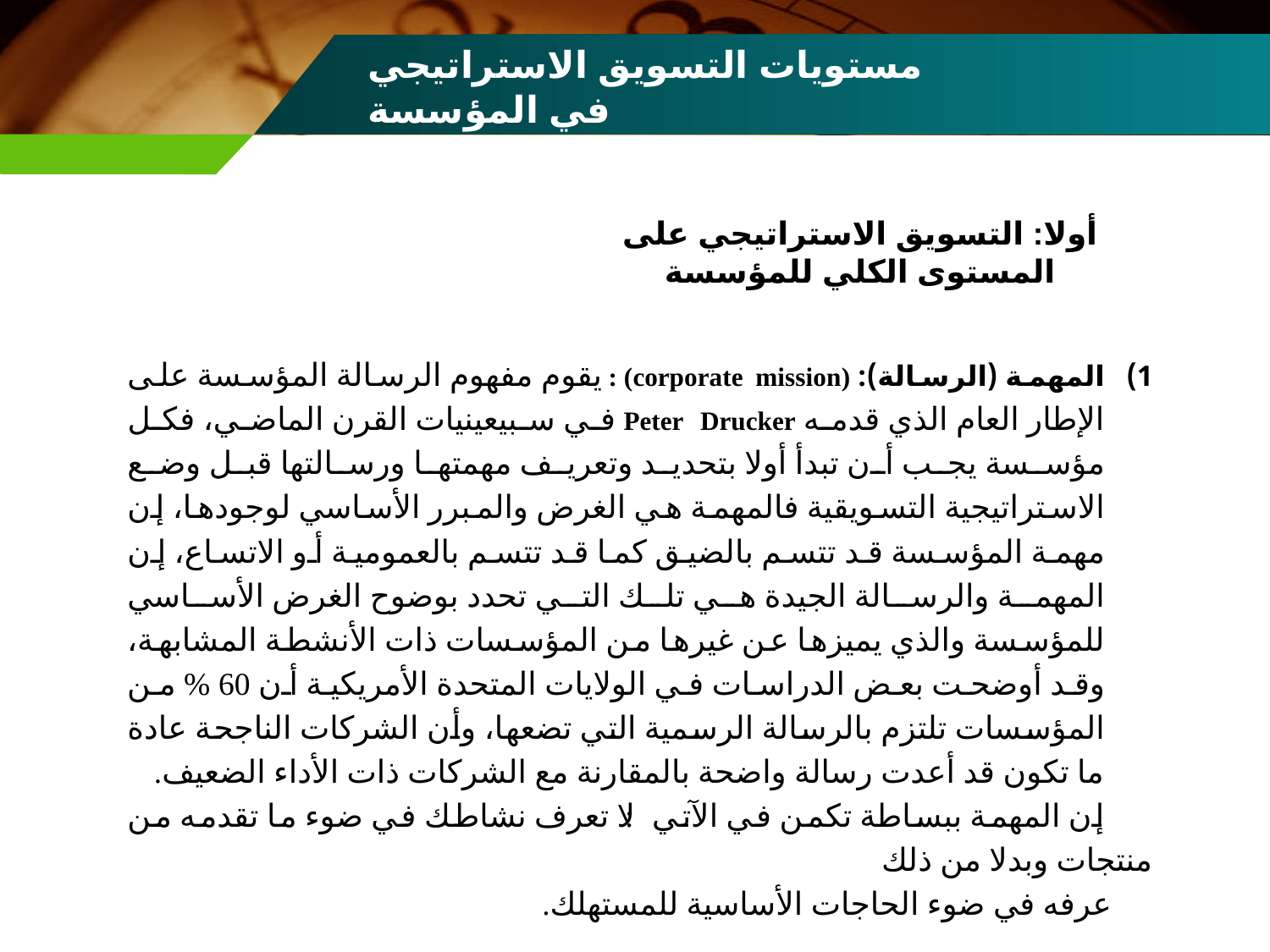

مستويات التسويق الاستراتيجي في المؤسسة
# أولا: التسويق الاستراتيجي على المستوى الكلي للمؤسسة
المهمة (الرسالة): (corporate mission) : يقوم مفهوم الرسالة المؤسسة على الإطار العام الذي قدمه Peter Drucker في سبيعينيات القرن الماضي، فكل مؤسسة يجب أن تبدأ أولا بتحديد وتعريف مهمتها ورسالتها قبل وضع الاستراتيجية التسويقية فالمهمة هي الغرض والمبرر الأساسي لوجودها، إن مهمة المؤسسة قد تتسم بالضيق كما قد تتسم بالعمومية أو الاتساع، إن المهمة والرسالة الجيدة هي تلك التي تحدد بوضوح الغرض الأساسي للمؤسسة والذي يميزها عن غيرها من المؤسسات ذات الأنشطة المشابهة، وقد أوضحت بعض الدراسات في الولايات المتحدة الأمريكية أن 60 % من المؤسسات تلتزم بالرسالة الرسمية التي تضعها، وأن الشركات الناجحة عادة ما تكون قد أعدت رسالة واضحة بالمقارنة مع الشركات ذات الأداء الضعيف.
      إن المهمة ببساطة تكمن في الآتي: لا تعرف نشاطك في ضوء ما تقدمه من منتجات وبدلا من ذلك
     عرفه في ضوء الحاجات الأساسية للمستهلك.